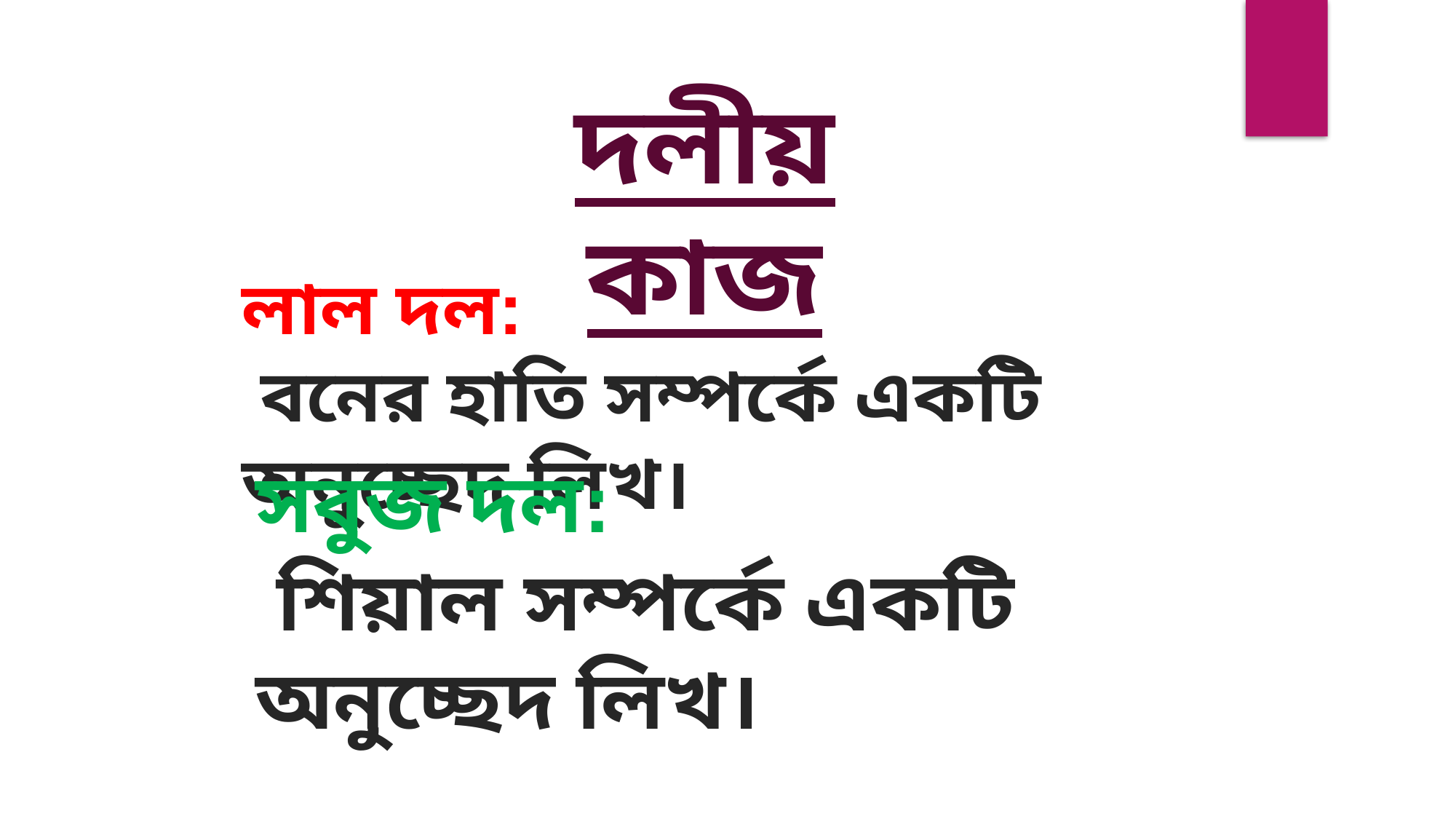

দলীয় কাজ
লাল দল:
 বনের হাতি সম্পর্কে একটি অনুচ্ছেদ লিখ।
সবুজ দল:
 শিয়াল সম্পর্কে একটি অনুচ্ছেদ লিখ।